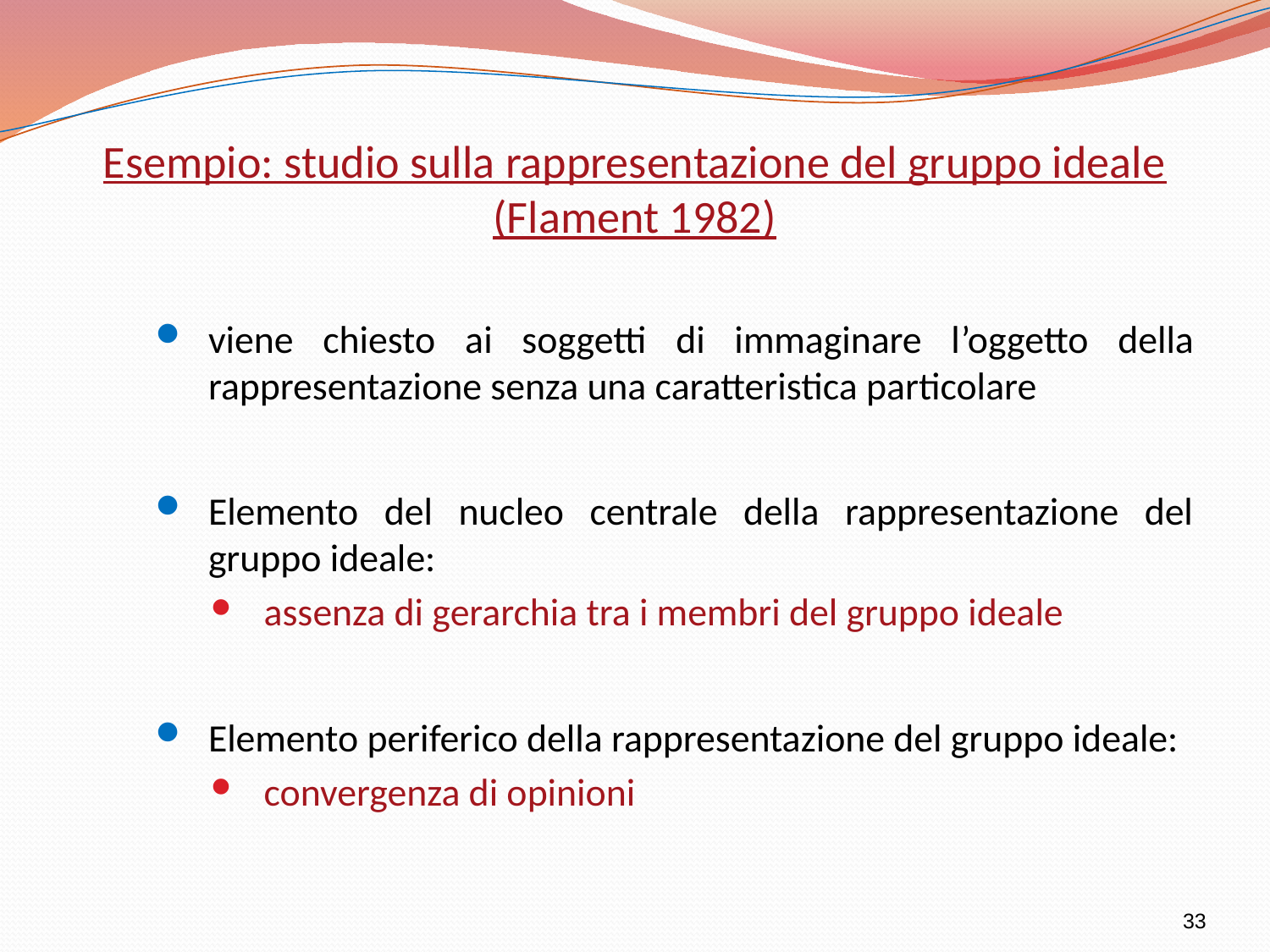

Esempio: studio sulla rappresentazione del gruppo ideale (Flament 1982)

viene chiesto ai soggetti di immaginare l’oggetto della rappresentazione senza una caratteristica particolare

Elemento del nucleo centrale della rappresentazione del gruppo ideale:
assenza di gerarchia tra i membri del gruppo ideale

Elemento periferico della rappresentazione del gruppo ideale:
convergenza di opinioni

33